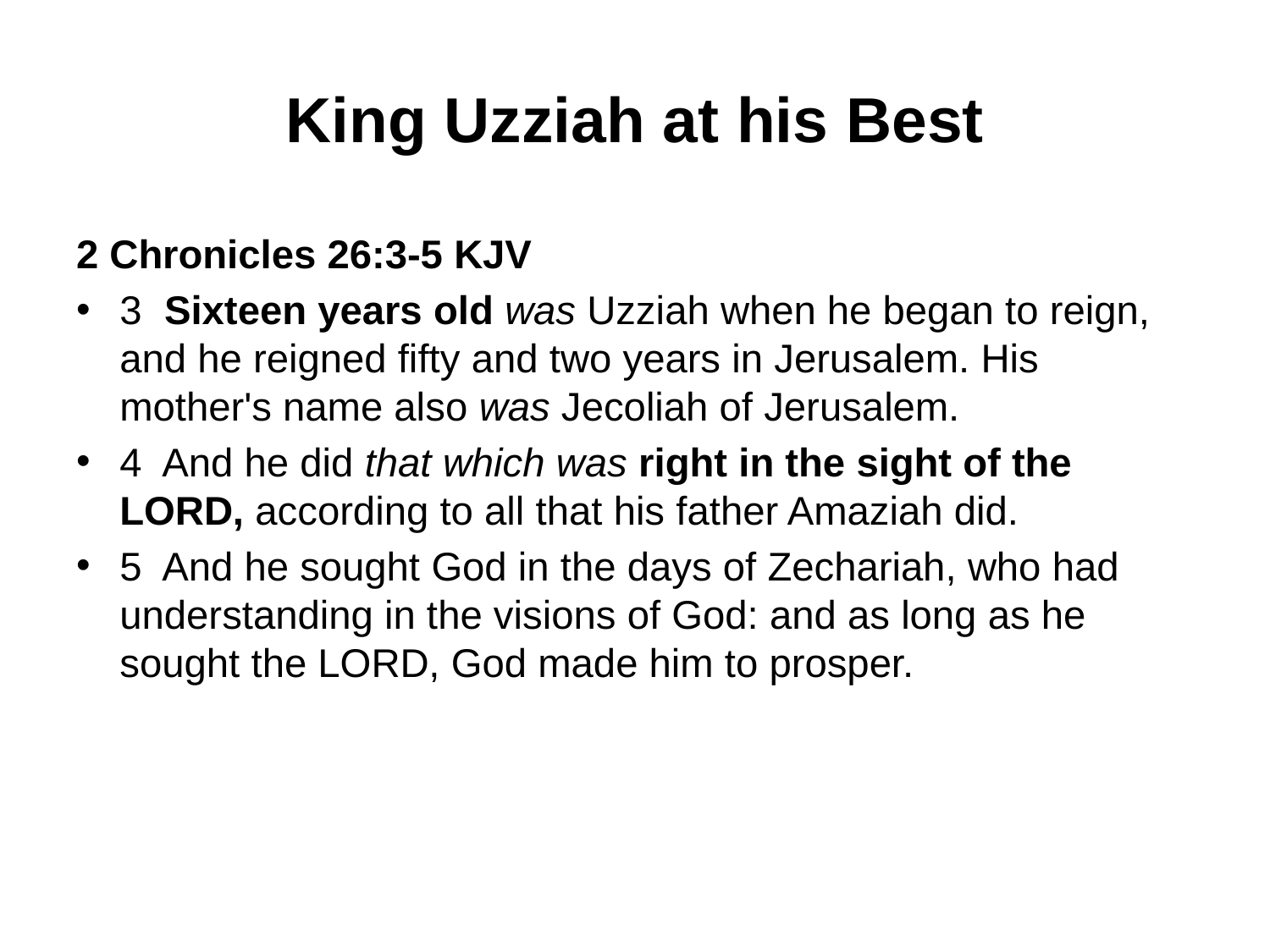

# King Uzziah at his Best
2 Chronicles 26:3-5 KJV
3  Sixteen years old was Uzziah when he began to reign, and he reigned fifty and two years in Jerusalem. His mother's name also was Jecoliah of Jerusalem.
4  And he did that which was right in the sight of the LORD, according to all that his father Amaziah did.
5  And he sought God in the days of Zechariah, who had understanding in the visions of God: and as long as he sought the LORD, God made him to prosper.